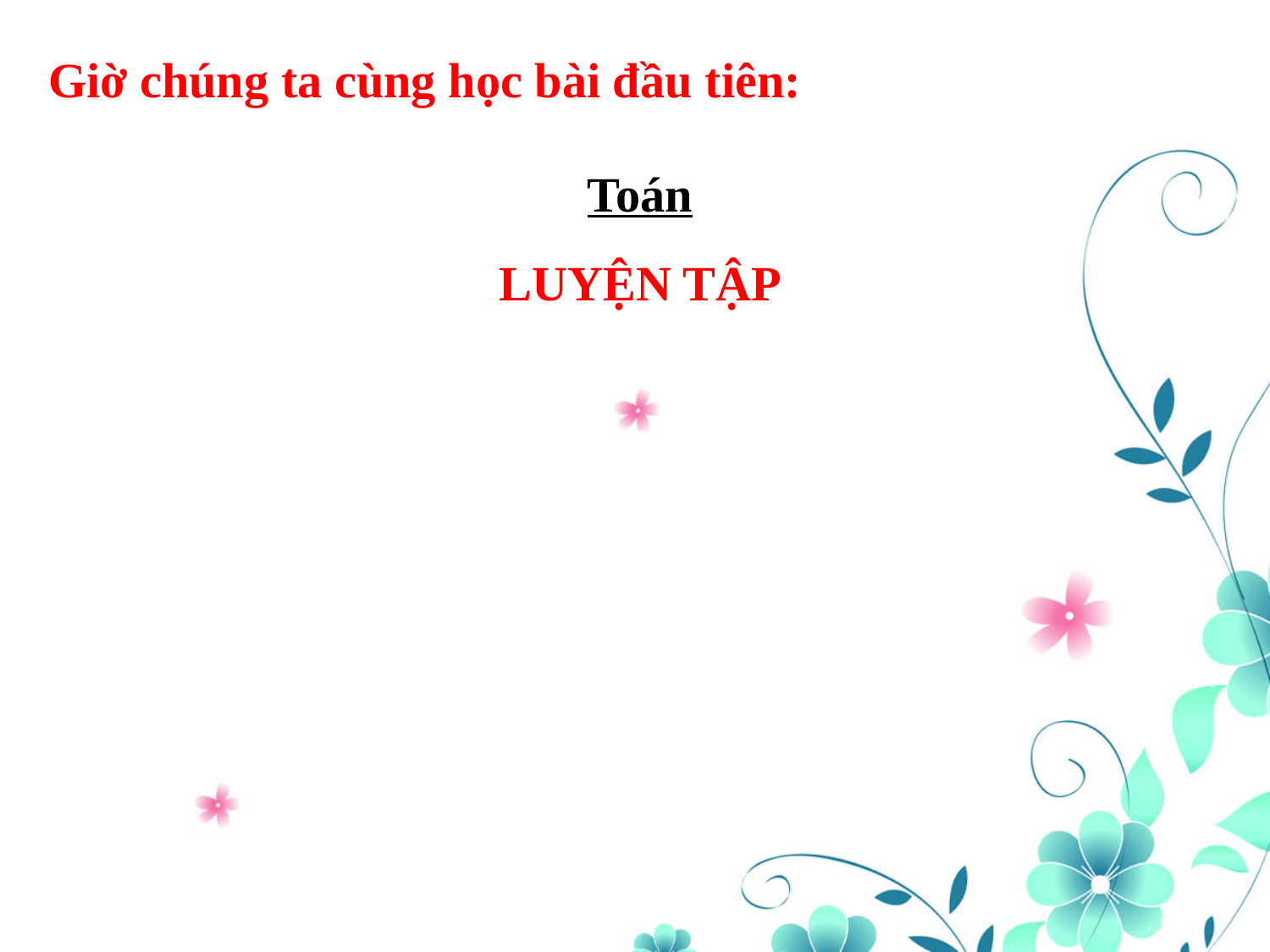

Giờ chúng ta cùng học bài đầu tiên:
Toán
LUYỆN TẬP